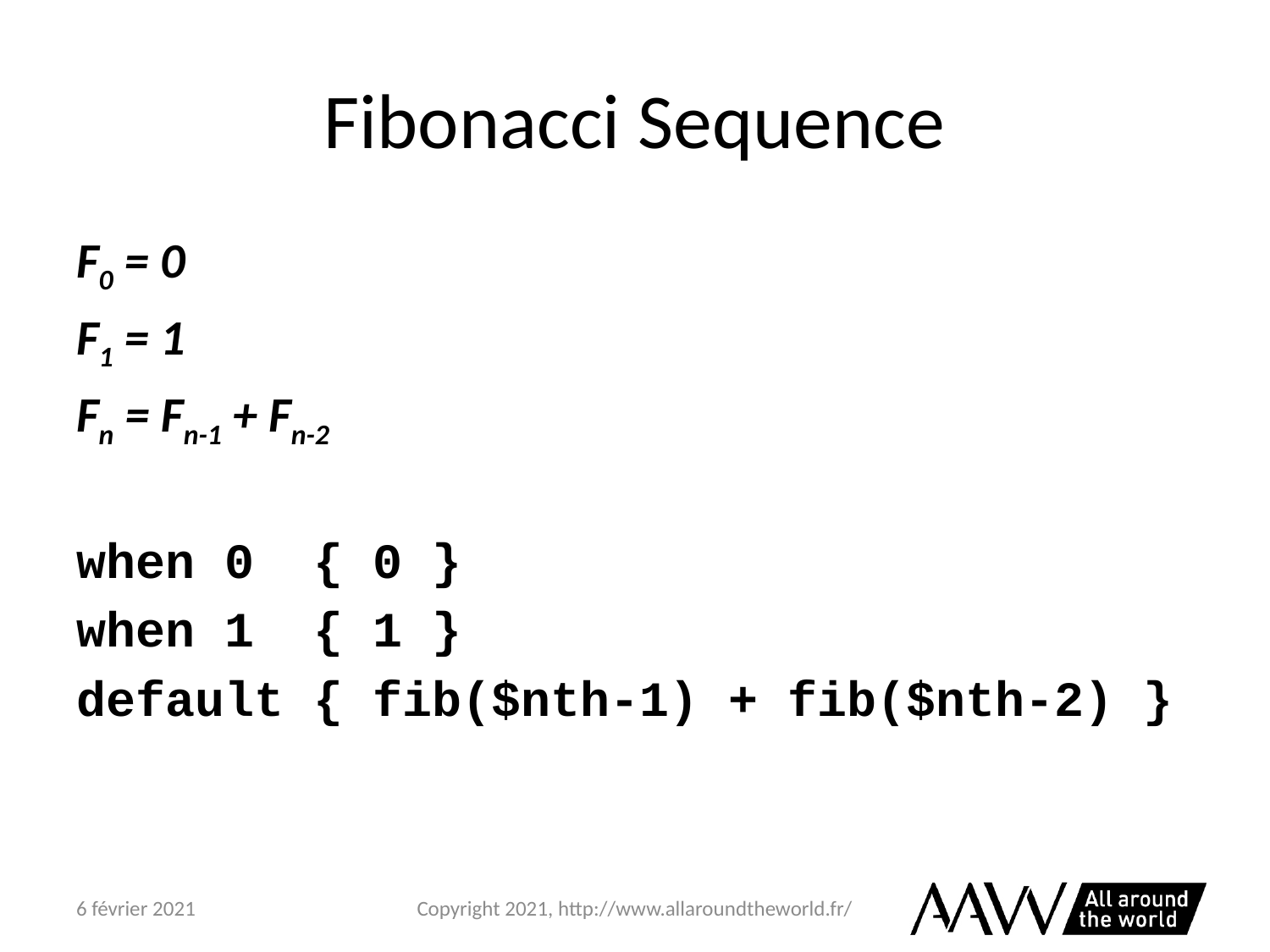

# Fibonacci Sequence
F0 = 0
F1 = 1
Fn = Fn-1 + Fn-2

when 0  { 0 }
when 1  { 1 }
default { fib($nth-1) + fib($nth-2) }
6 février 2021
Copyright 2021, http://www.allaroundtheworld.fr/